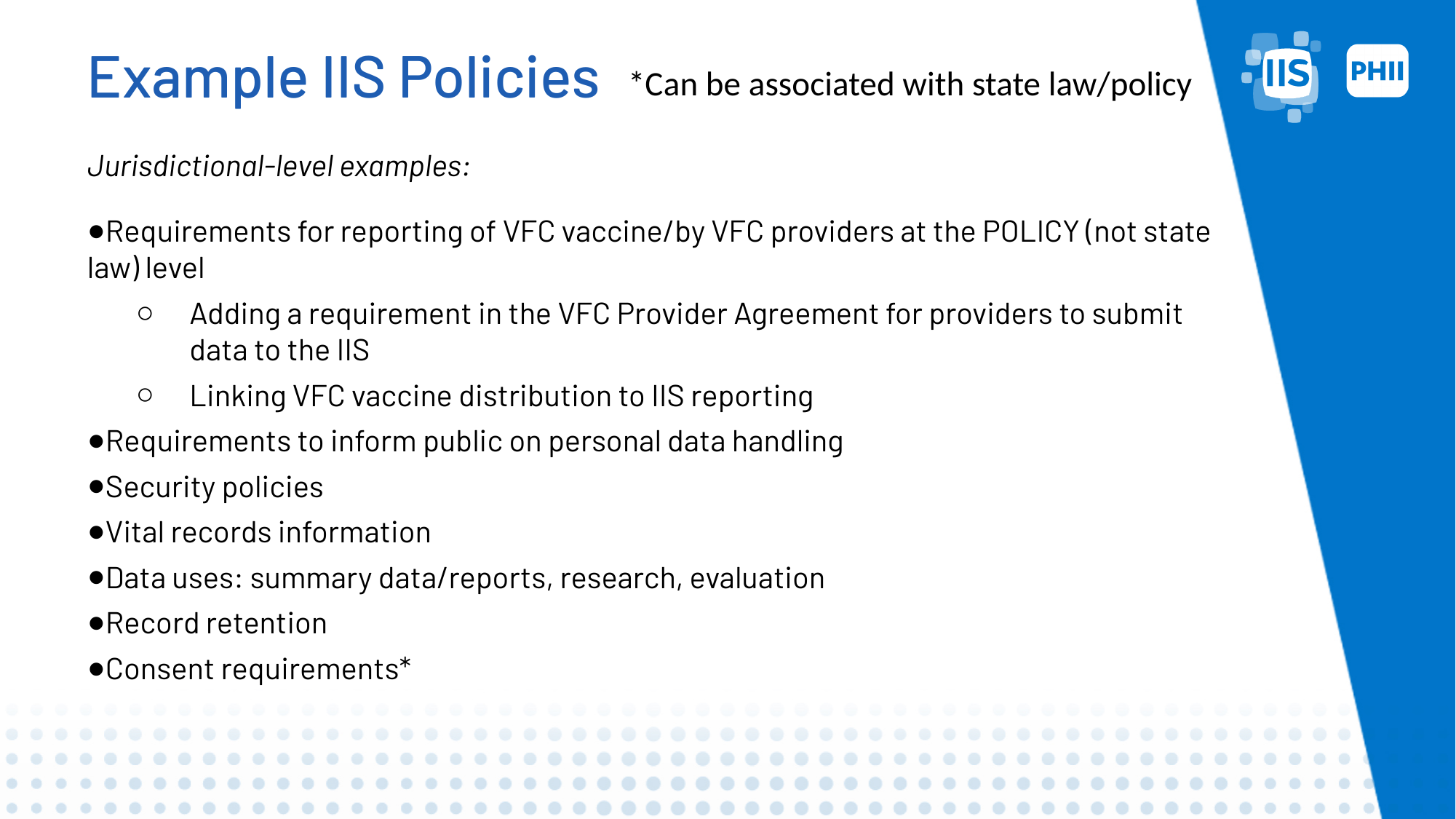

# Example IIS Policies
*Can be associated with state law/policy
Jurisdictional-level examples:
Requirements for reporting of VFC vaccine/by VFC providers at the POLICY (not state law) level
Adding a requirement in the VFC Provider Agreement for providers to submit data to the IIS
Linking VFC vaccine distribution to IIS reporting
Requirements to inform public on personal data handling
Security policies
Vital records information
Data uses: summary data/reports, research, evaluation
Record retention
Consent requirements*